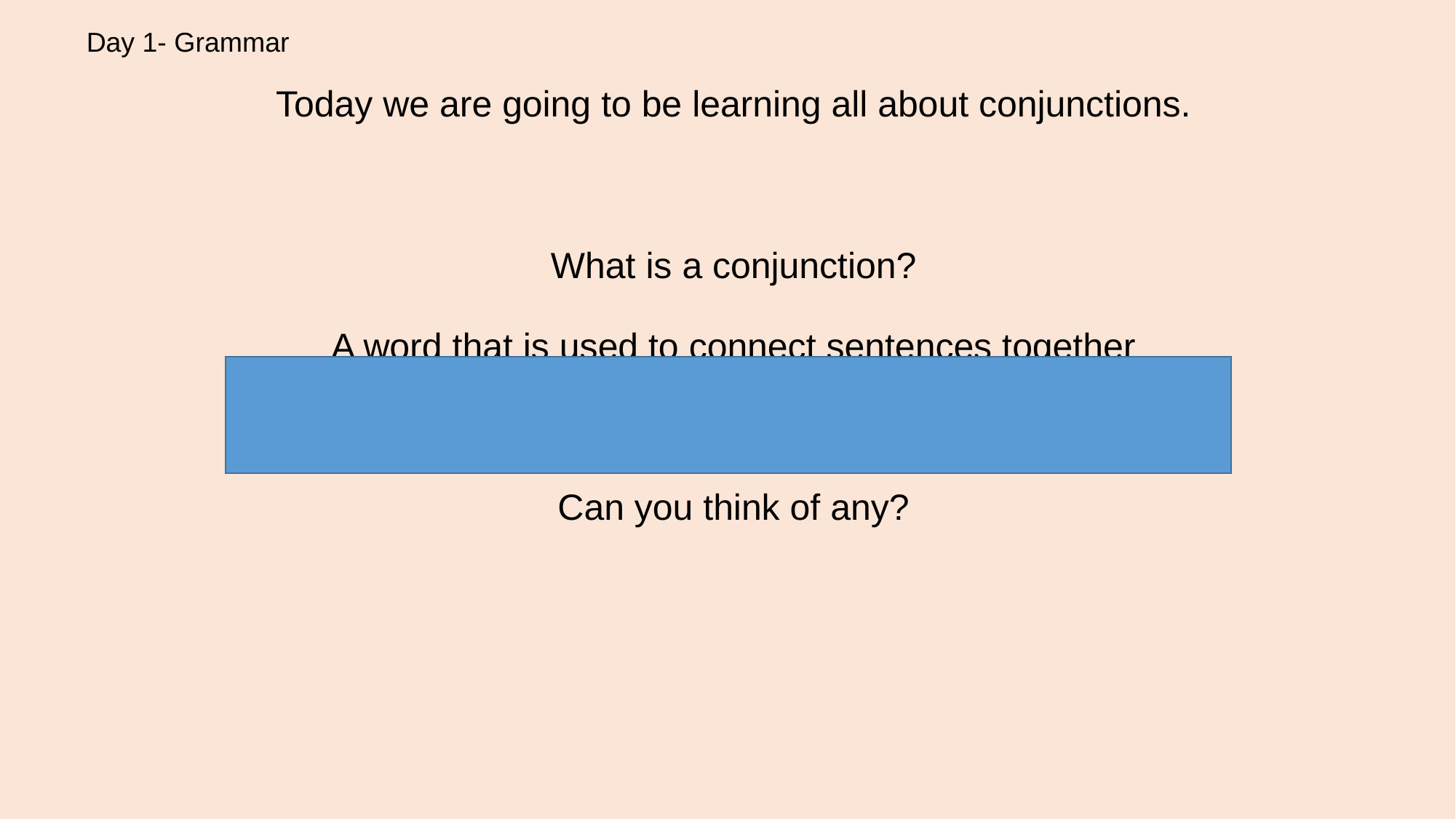

# Day 1- Grammar
Today we are going to be learning all about conjunctions.

What is a conjunction?
A word that is used to connect sentences together

Can you think of any?